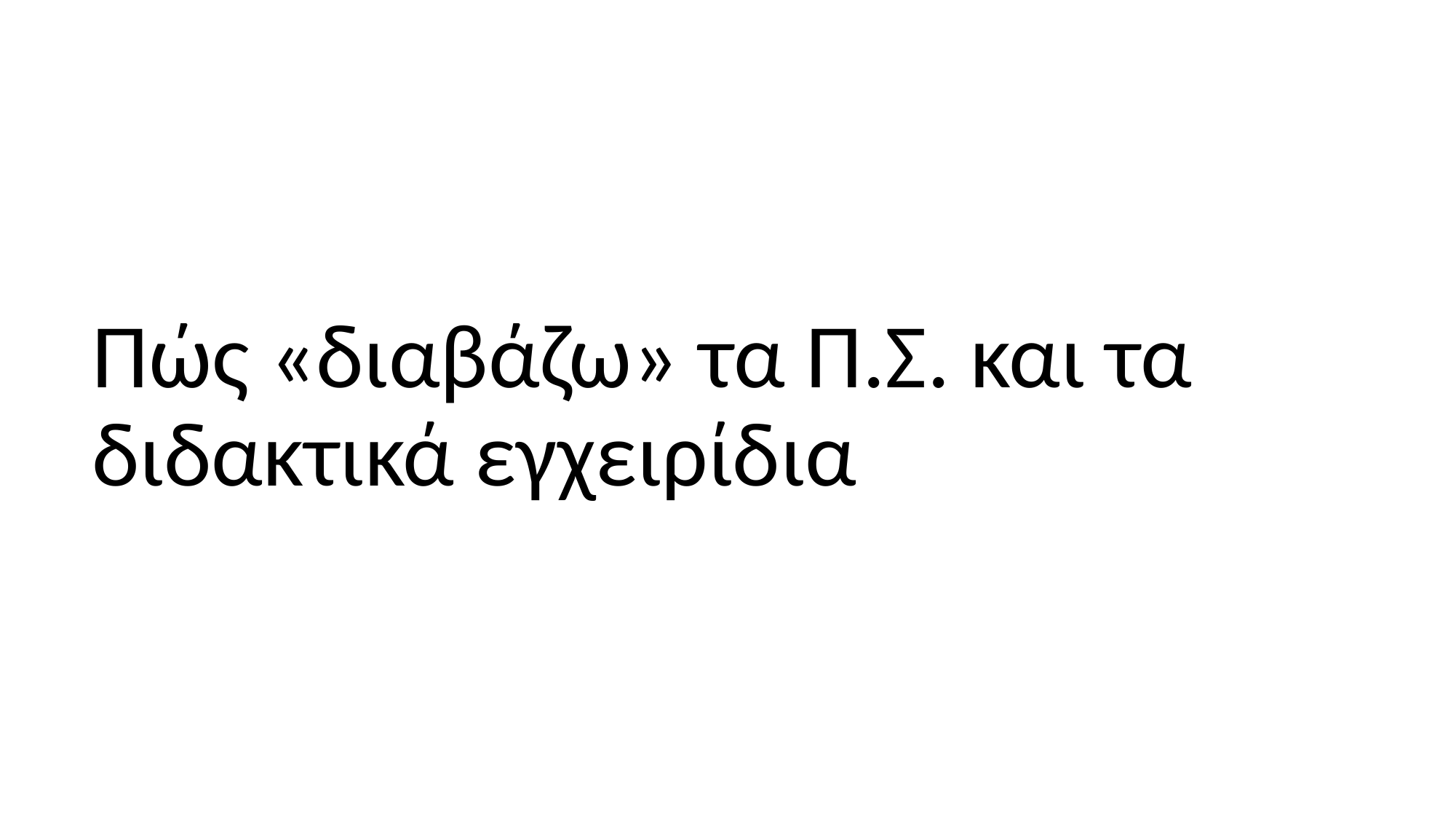

# Πώς «διαβάζω» τα Π.Σ. και τα διδακτικά εγχειρίδια